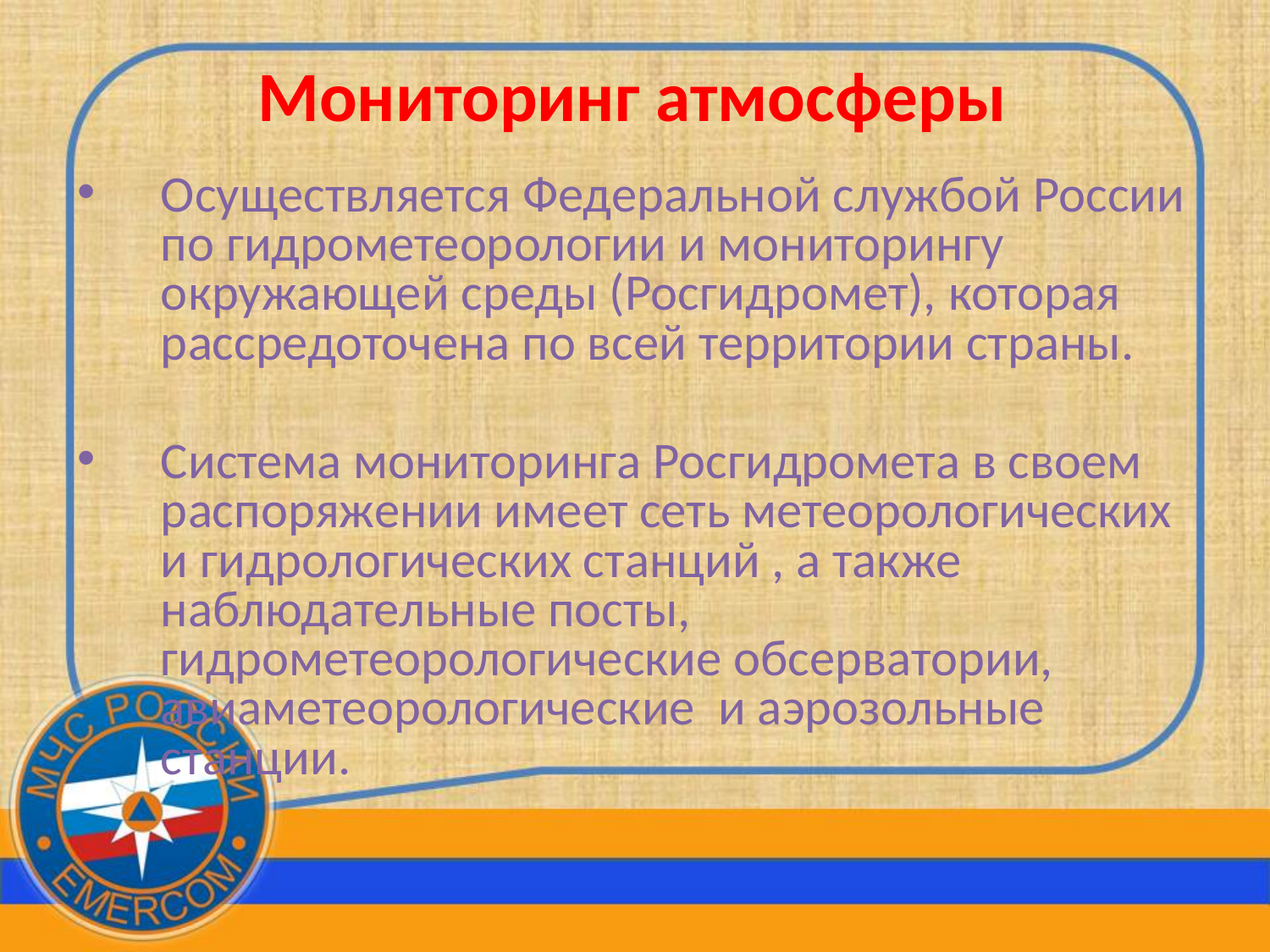

# Мониторинг атмосферы
Осуществляется Федеральной службой России по гидрометеорологии и мониторингу окружающей среды (Росгидромет), которая рассредоточена по всей территории страны.

Система мониторинга Росгидромета в своем распоряжении имеет сеть метеорологических и гидрологических станций , а также наблюдательные посты, гидрометеорологические обсерватории,  авиаметеорологические  и аэрозольные станции.